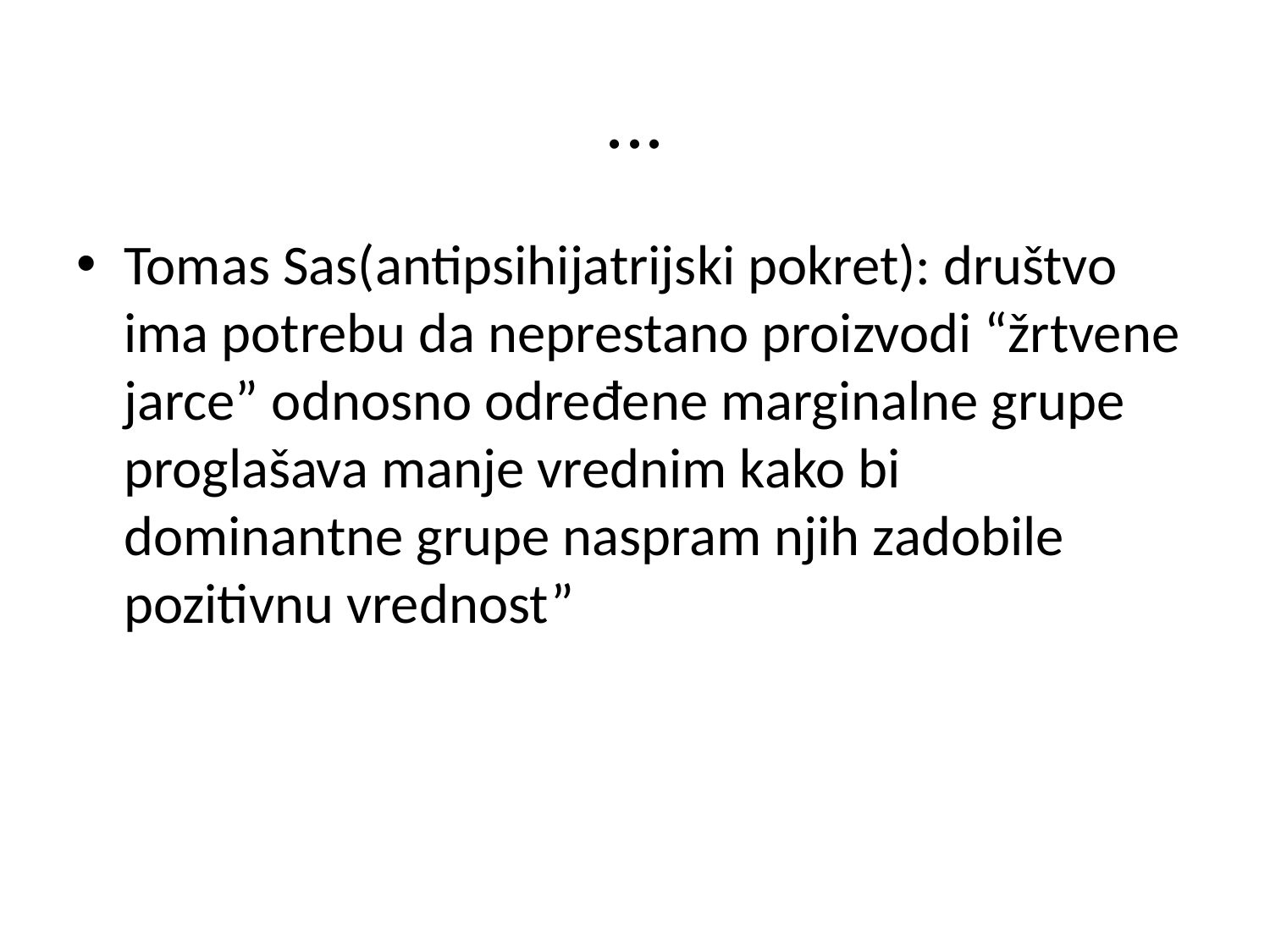

# ...
Tomas Sas(antipsihijatrijski pokret): društvo ima potrebu da neprestano proizvodi “žrtvene jarce” odnosno određene marginalne grupe proglašava manje vrednim kako bi dominantne grupe naspram njih zadobile pozitivnu vrednost”